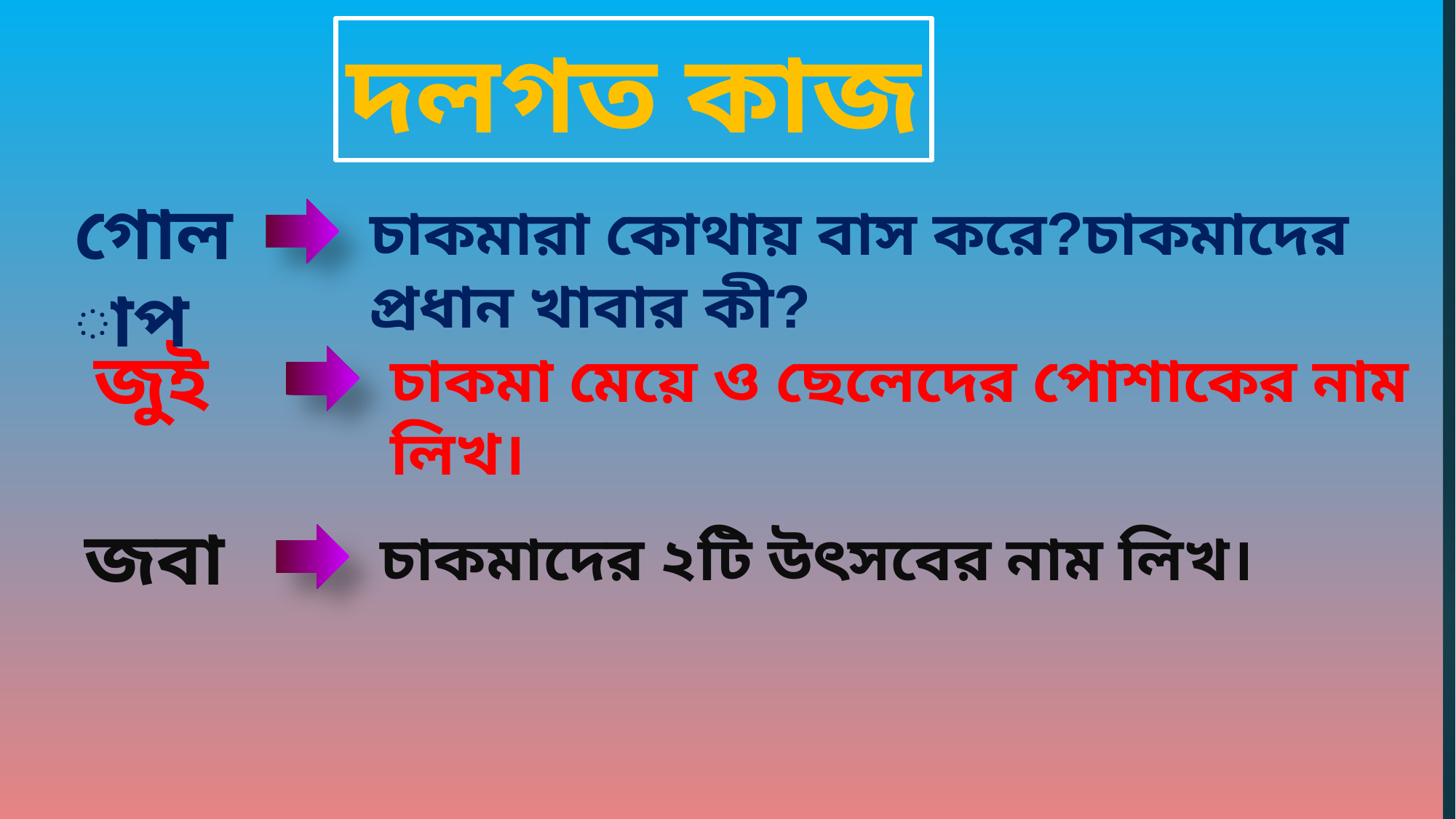

দলগত কাজ
দলগত কাজ
গোলাপ
চাকমারা কোথায় বাস করে?চাকমাদের প্রধান খাবার কী?

জুই
চাকমা মেয়ে ও ছেলেদের পোশাকের নাম লিখ।

জবা
চাকমাদের ২টি উৎসবের নাম লিখ।